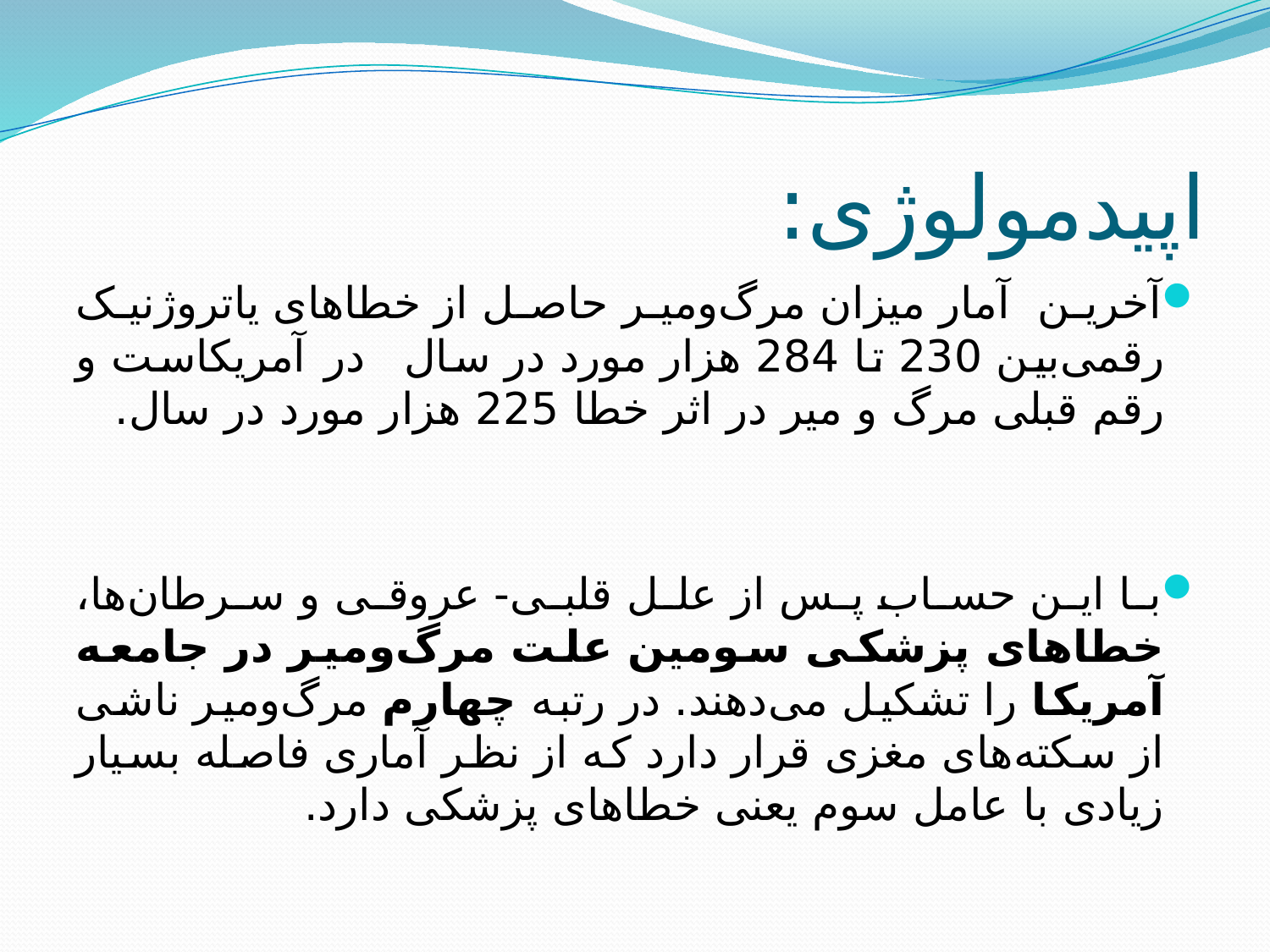

# اپیدمولوژی:
آخرین آمار میزان مرگ‌ومیر حاصل از خطاهای یاتروژنیک رقمی‌بین 230 تا 284 هزار مورد در سال  در آمریکاست و رقم قبلی مرگ و میر در اثر خطا 225 هزار مورد در سال.

با این حساب پس از علل قلبی- عروقی و سرطان‌ها، خطاهای پزشکی سومین علت مرگ‌ومیر در جامعه آمریکا را تشکیل می‌دهند. در رتبه چهارم مرگ‌ومیر ناشی از سکته‌های مغزی قرار دارد که از نظر آماری فاصله بسیار زیادی با عامل سوم یعنی خطاهای پزشکی دارد.